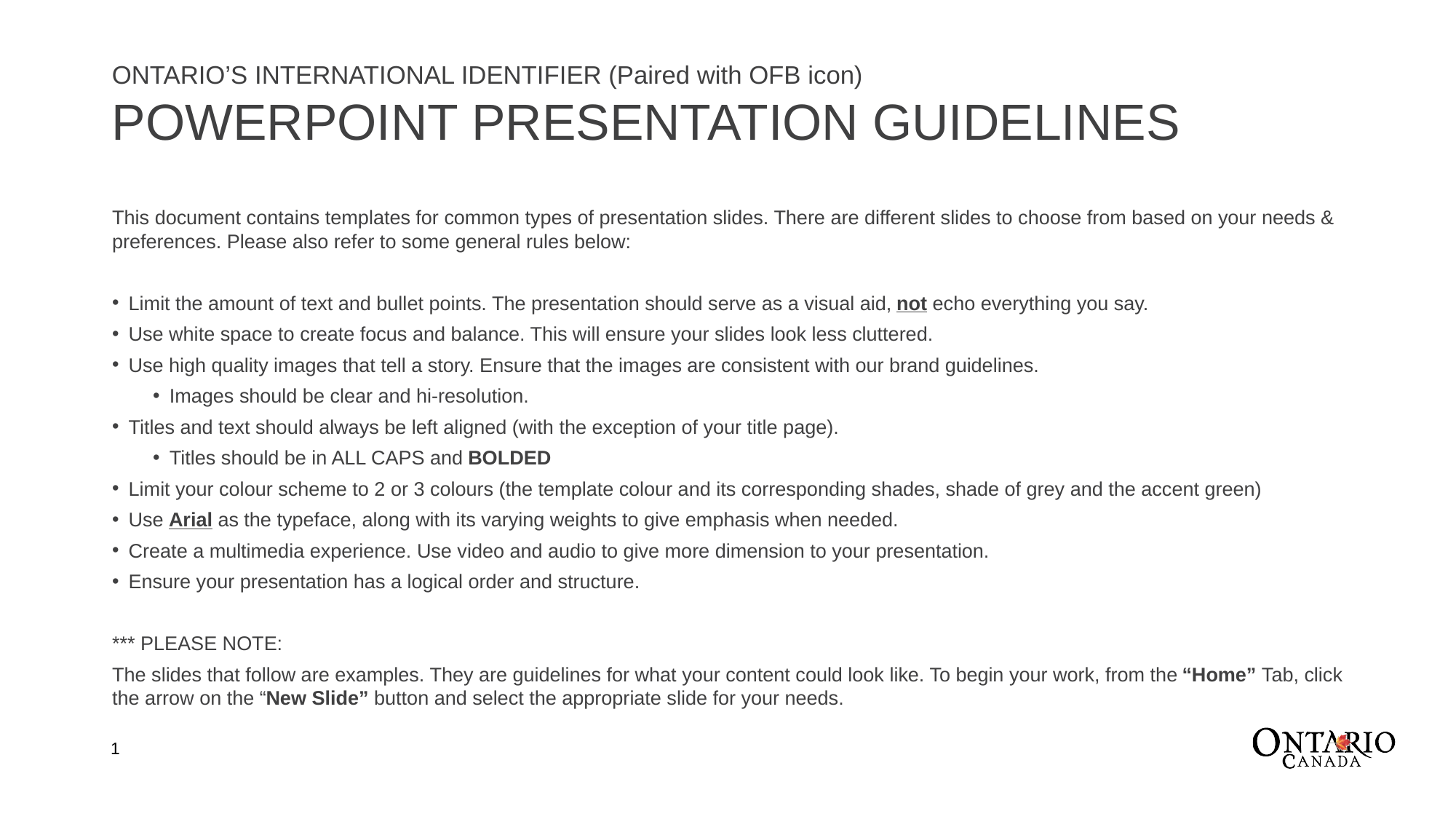

ONTARIO’S INTERNATIONAL IDENTIFIER (Paired with OFB icon)
POWERPOINT PRESENTATION GUIDELINES
This document contains templates for common types of presentation slides. There are different slides to choose from based on your needs & preferences. Please also refer to some general rules below:

Limit the amount of text and bullet points. The presentation should serve as a visual aid, not echo everything you say.
Use white space to create focus and balance. This will ensure your slides look less cluttered.
Use high quality images that tell a story. Ensure that the images are consistent with our brand guidelines.
Images should be clear and hi-resolution.
Titles and text should always be left aligned (with the exception of your title page).
Titles should be in ALL CAPS and BOLDED
Limit your colour scheme to 2 or 3 colours (the template colour and its corresponding shades, shade of grey and the accent green)
Use Arial as the typeface, along with its varying weights to give emphasis when needed.
Create a multimedia experience. Use video and audio to give more dimension to your presentation.
Ensure your presentation has a logical order and structure.

*** PLEASE NOTE:
The slides that follow are examples. They are guidelines for what your content could look like. To begin your work, from the “Home” Tab, click the arrow on the “New Slide” button and select the appropriate slide for your needs.

1